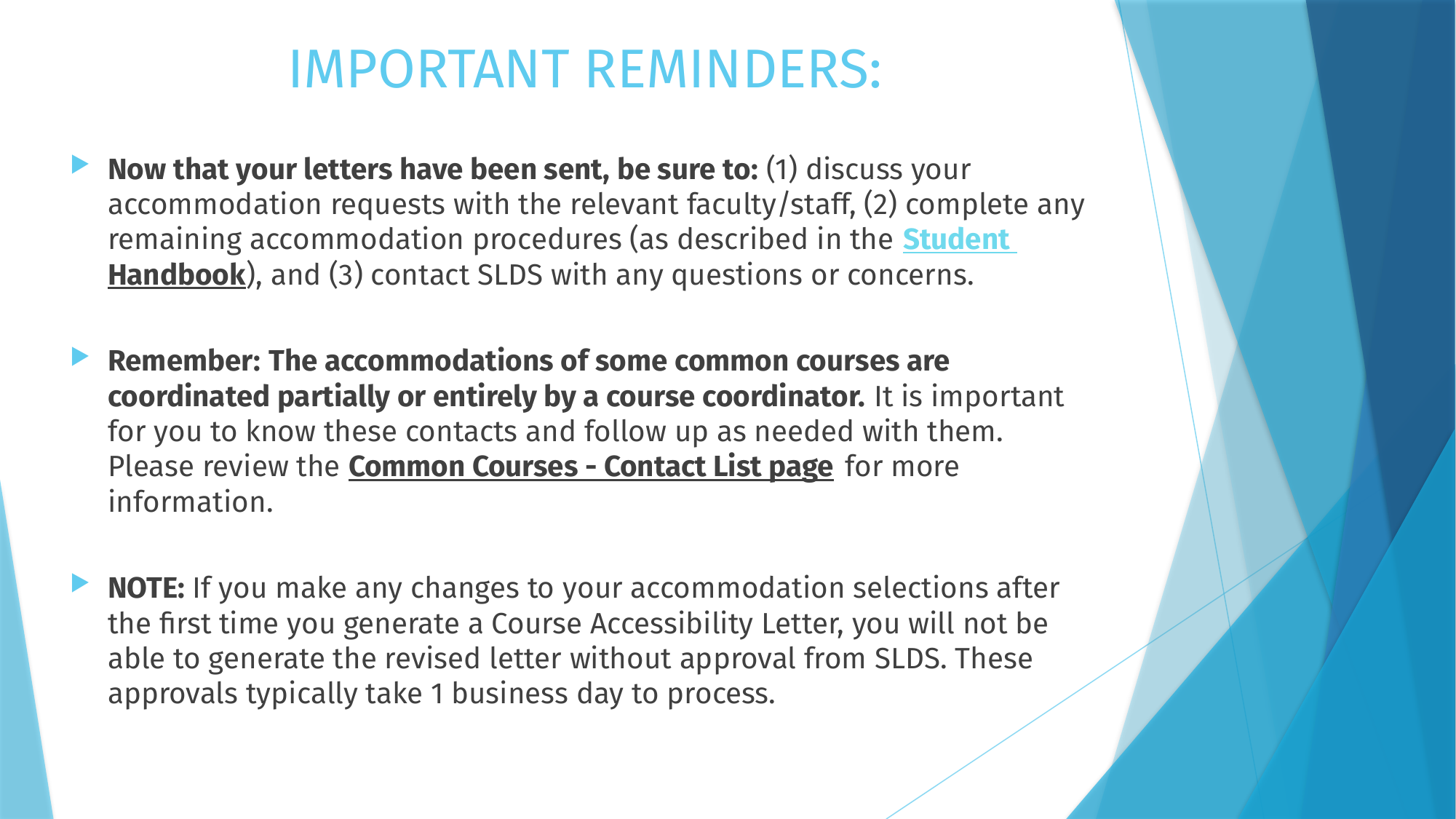

# IMPORTANT REMINDERS:
Now that your letters have been sent, be sure to: (1) discuss your accommodation requests with the relevant faculty/staff, (2) complete any remaining accommodation procedures (as described in the Student Handbook), and (3) contact SLDS with any questions or concerns.

Remember: The accommodations of some common courses are coordinated partially or entirely by a course coordinator. It is important for you to know these contacts and follow up as needed with them. Please review the Common Courses - Contact List page for more information.

NOTE: If you make any changes to your accommodation selections after the first time you generate a Course Accessibility Letter, you will not be able to generate the revised letter without approval from SLDS. These approvals typically take 1 business day to process.